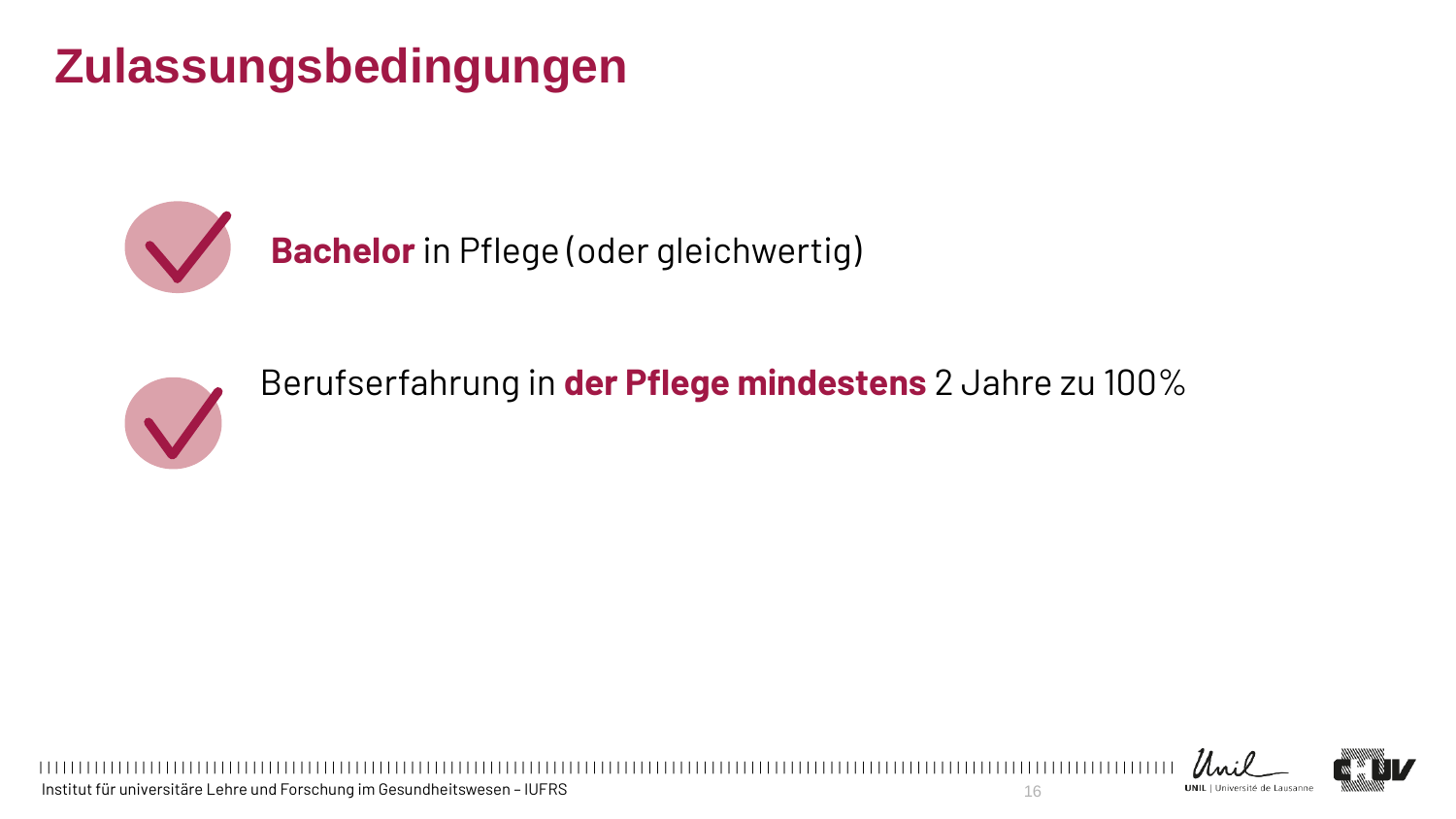

# Zulassungsbedingungen

Bachelor in Pflege (oder gleichwertig)
Berufserfahrung in der Pflege mindestens 2 Jahre zu 100%

16
Institut für universitäre Lehre und Forschung im Gesundheitswesen – IUFRS